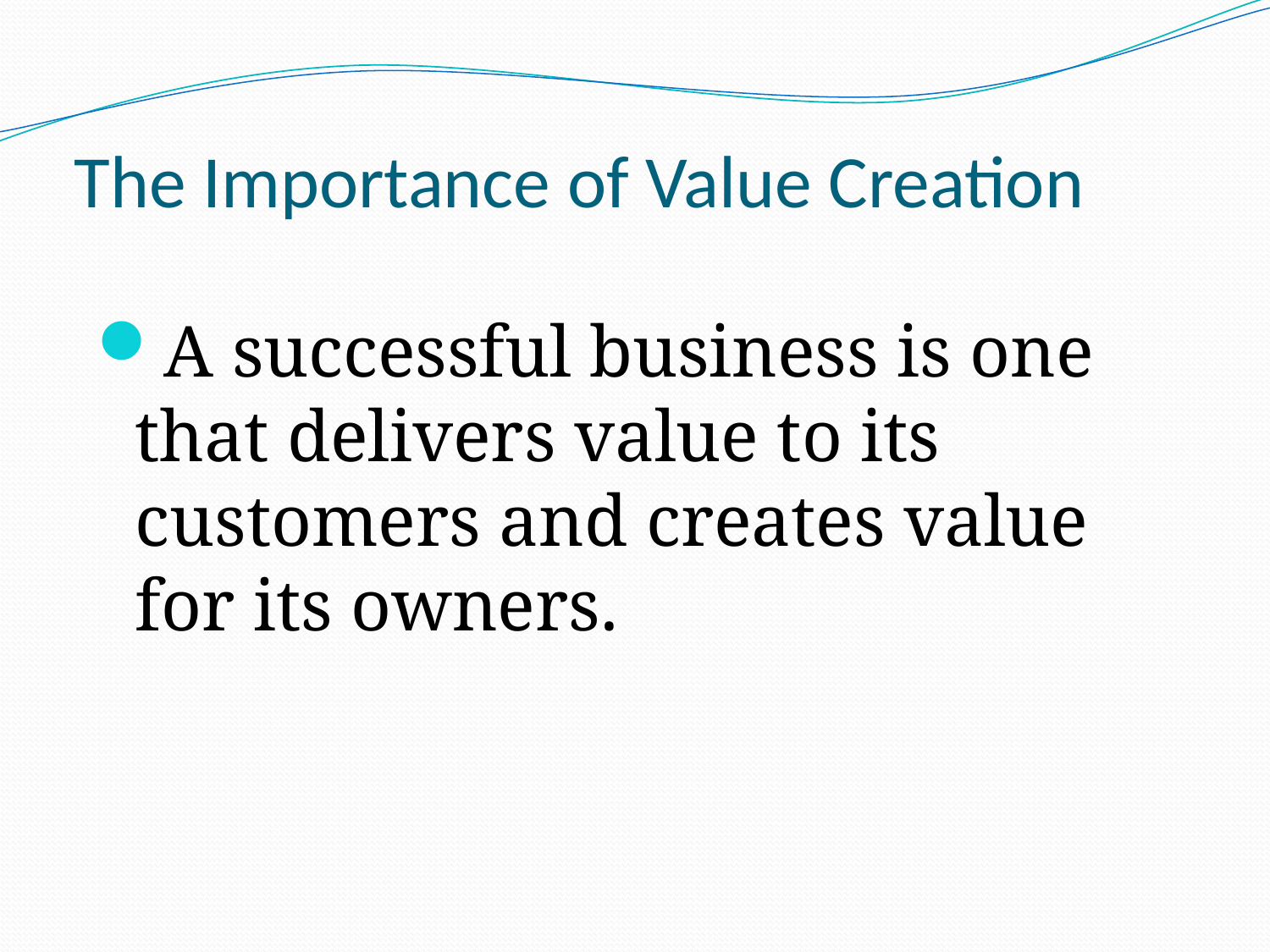

The Importance of Value Creation
A successful business is one that delivers value to its customers and creates value for its owners.